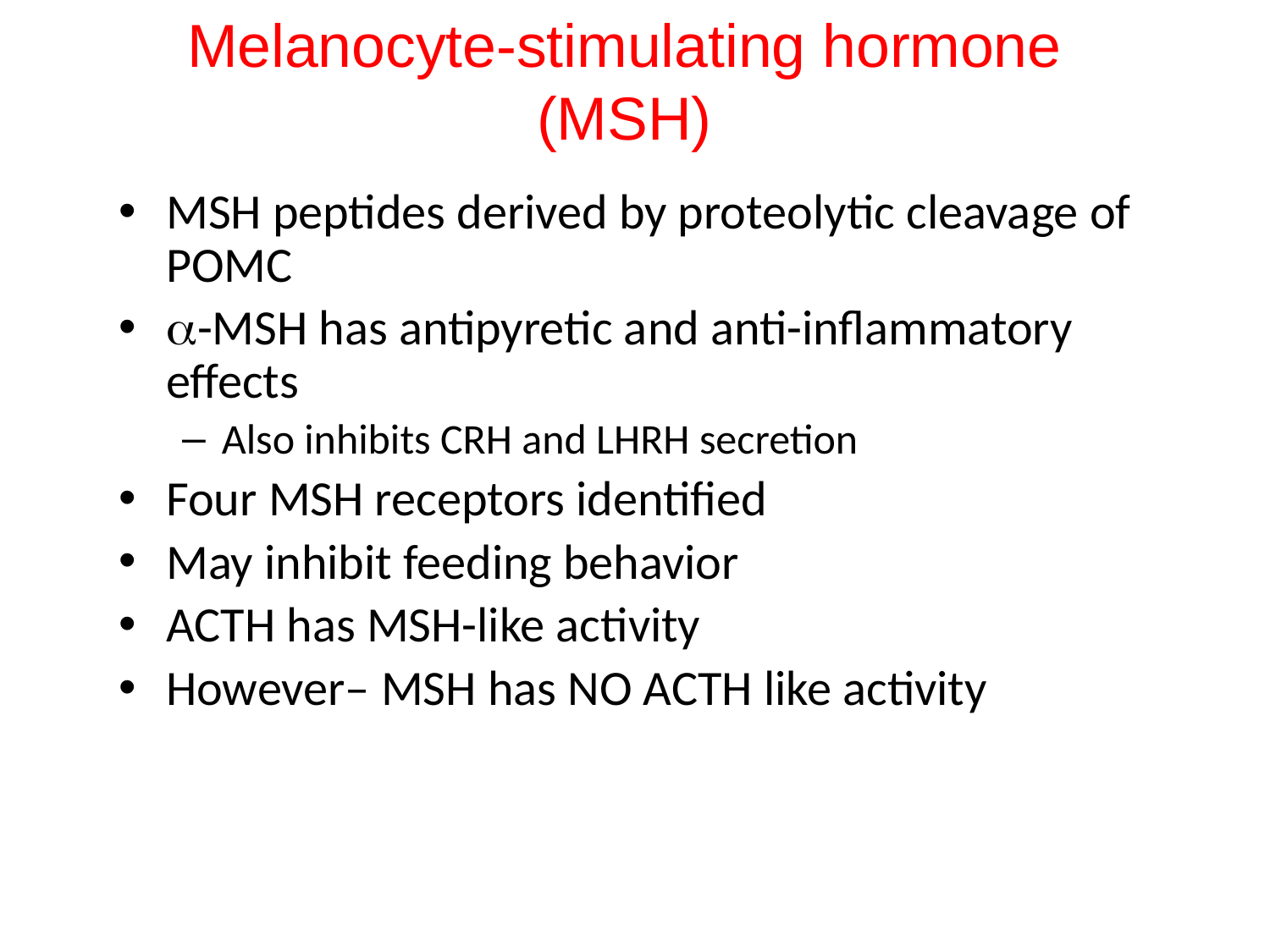

# Melanocyte-stimulating hormone (MSH)
MSH peptides derived by proteolytic cleavage of POMC
α-MSH has antipyretic and anti-inflammatory effects
Also inhibits CRH and LHRH secretion
Four MSH receptors identified
May inhibit feeding behavior
ACTH has MSH-like activity
However– MSH has NO ACTH like activity